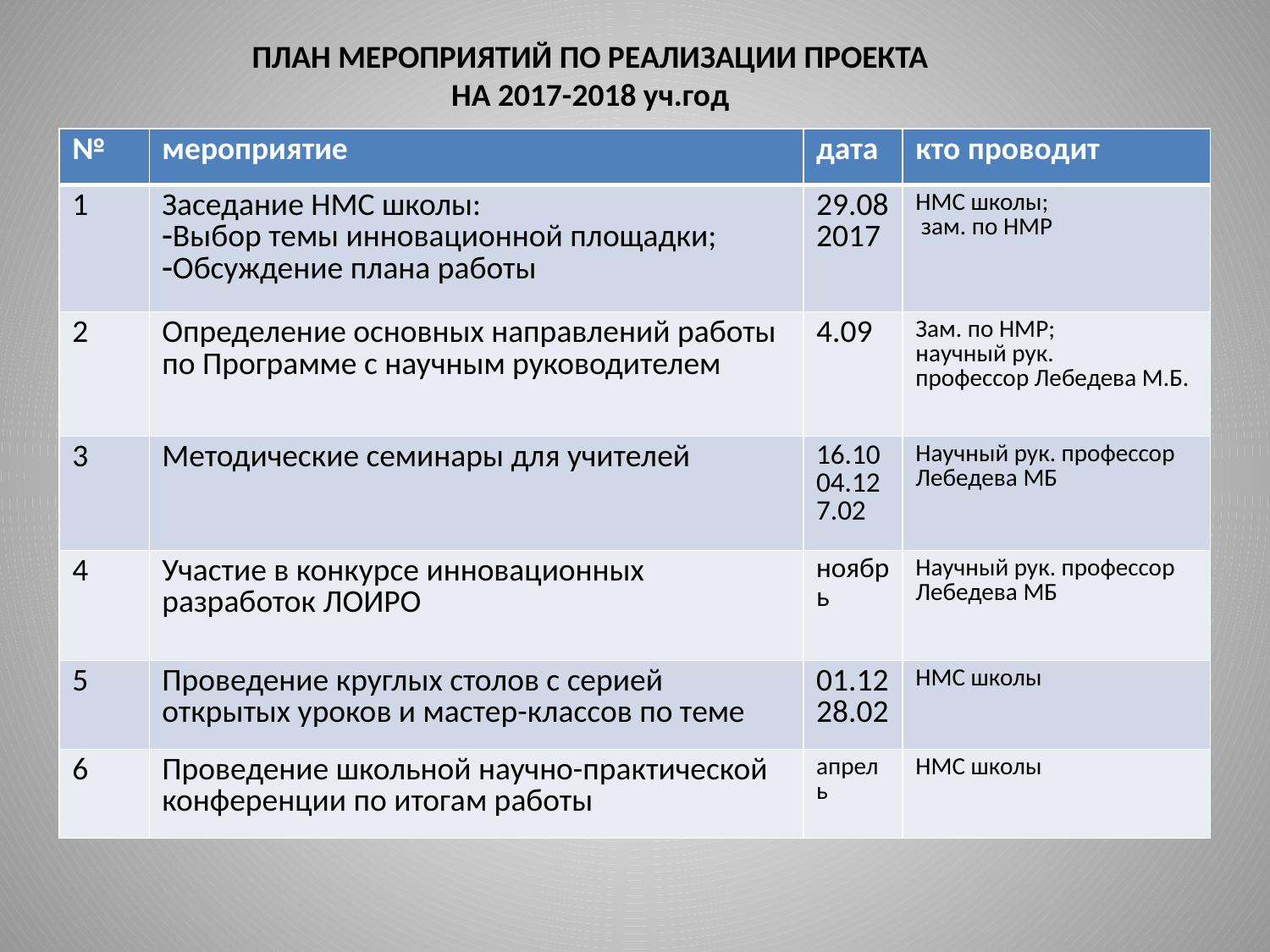

ПЛАН МЕРОПРИЯТИЙ ПО РЕАЛИЗАЦИИ ПРОЕКТА
НА 2017-2018 уч.год
| № | мероприятие | дата | кто проводит |
| --- | --- | --- | --- |
| 1 | Заседание НМС школы: Выбор темы инновационной площадки; Обсуждение плана работы | 29.08 2017 | НМС школы; зам. по НМР |
| 2 | Определение основных направлений работы по Программе с научным руководителем | 4.09 | Зам. по НМР; научный рук. профессор Лебедева М.Б. |
| 3 | Методические семинары для учителей | 16.10 04.12 7.02 | Научный рук. профессор Лебедева МБ |
| 4 | Участие в конкурсе инновационных разработок ЛОИРО | ноябрь | Научный рук. профессор Лебедева МБ |
| 5 | Проведение круглых столов с серией открытых уроков и мастер-классов по теме | 01.12 28.02 | НМС школы |
| 6 | Проведение школьной научно-практической конференции по итогам работы | апрель | НМС школы |